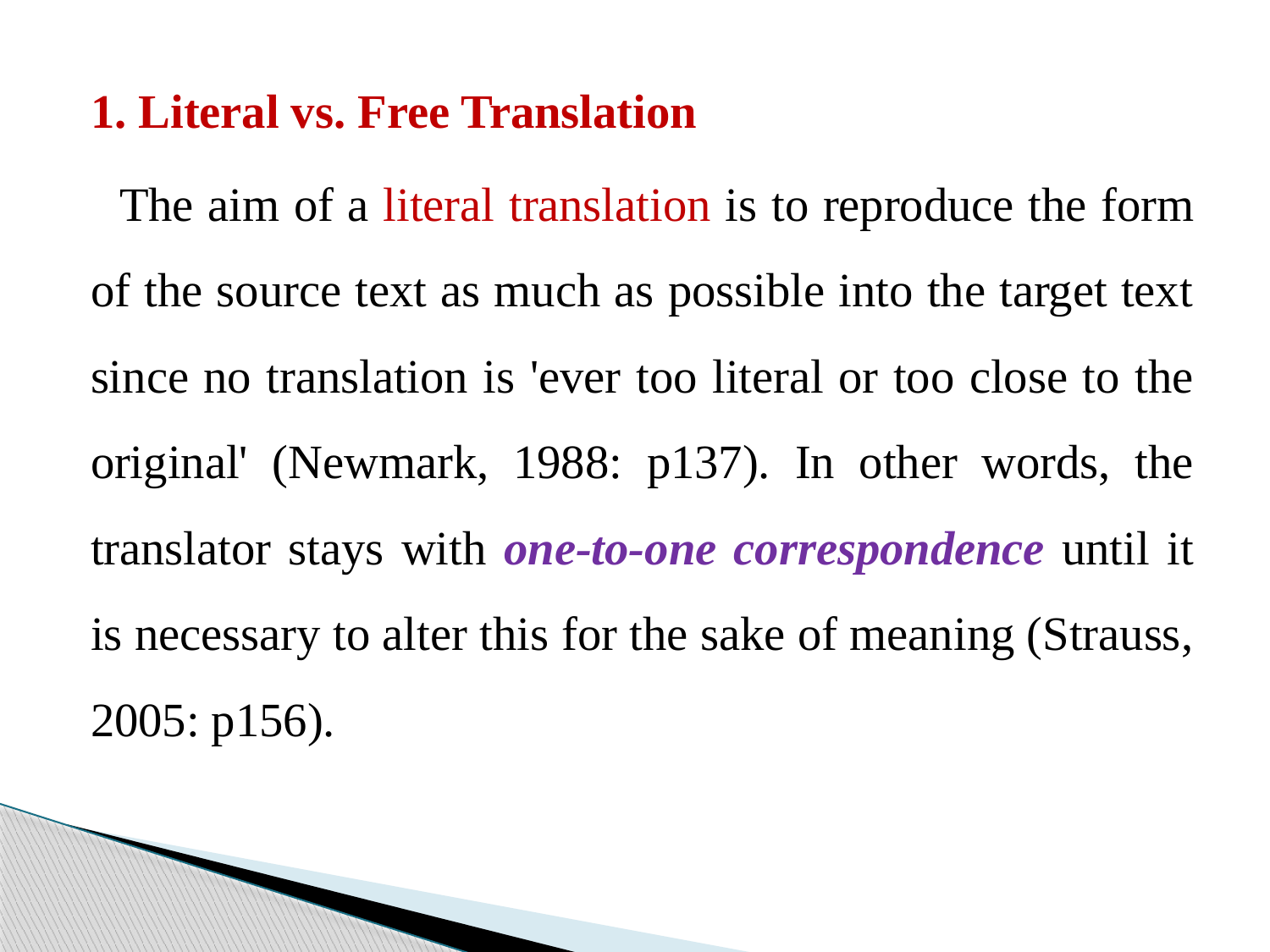

1. Literal vs. Free Translation
  The aim of a literal translation is to reproduce the form of the source text as much as possible into the target text since no translation is 'ever too literal or too close to the original' (Newmark, 1988: p137). In other words, the translator stays with one-to-one correspondence until it is necessary to alter this for the sake of meaning (Strauss, 2005: p156).